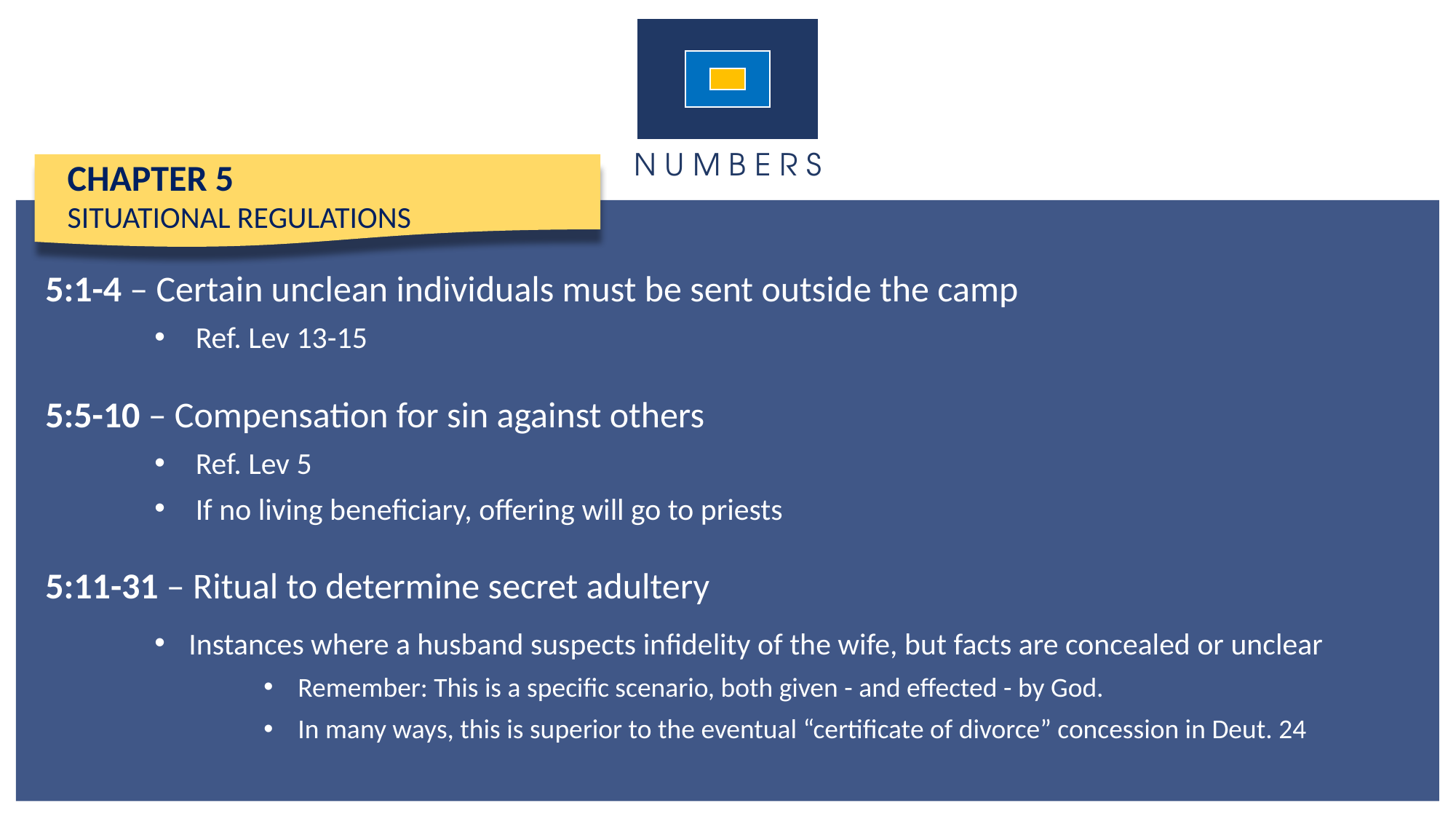

N U M B E R S
CHAPTER 5
SITUATIONAL REGULATIONS

5:1-4 – Certain unclean individuals must be sent outside the camp
Ref. Lev 13-15
5:5-10 – Compensation for sin against others
Ref. Lev 5
If no living beneficiary, offering will go to priests
5:11-31 – Ritual to determine secret adultery
Instances where a husband suspects infidelity of the wife, but facts are concealed or unclear
Remember: This is a specific scenario, both given - and effected - by God.
In many ways, this is superior to the eventual “certificate of divorce” concession in Deut. 24